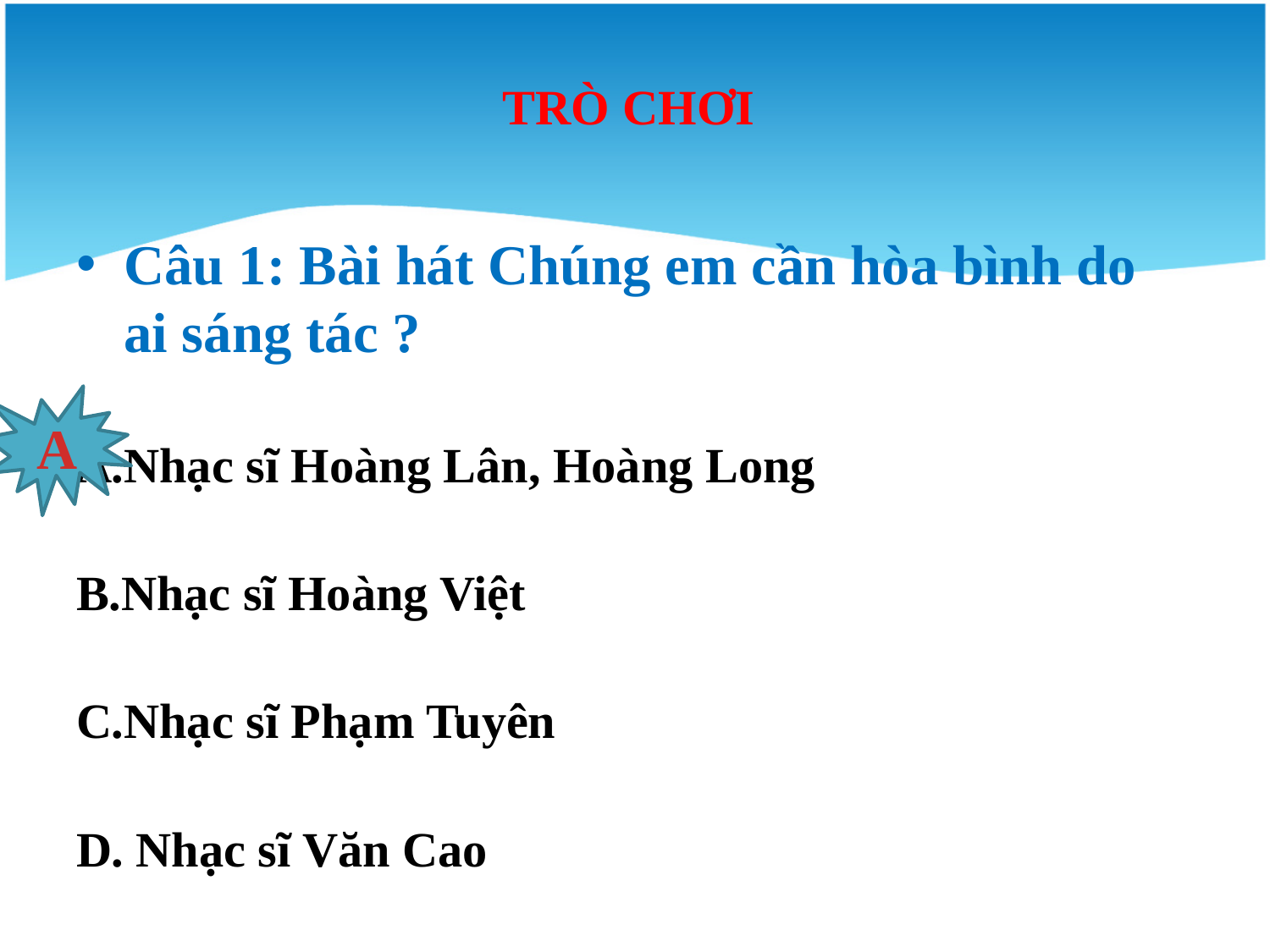

# Trò chơi
Câu 1: Bài hát Chúng em cần hòa bình do ai sáng tác ?
A.Nhạc sĩ Hoàng Lân, Hoàng Long
B.Nhạc sĩ Hoàng Việt
C.Nhạc sĩ Phạm Tuyên
D. Nhạc sĩ Văn Cao

A